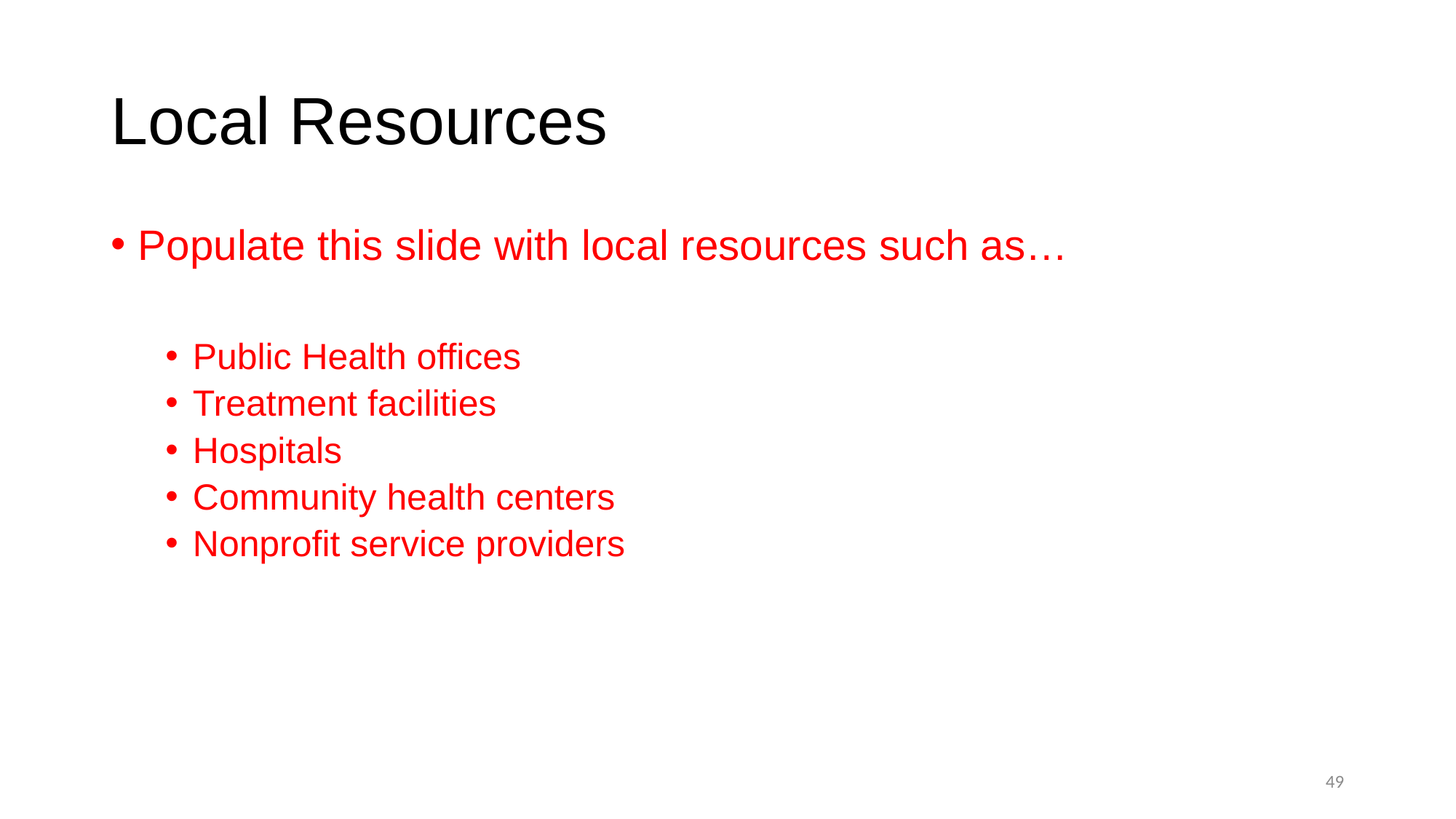

# Local Resources
Populate this slide with local resources such as…

Public Health offices
Treatment facilities
Hospitals
Community health centers
Nonprofit service providers

49